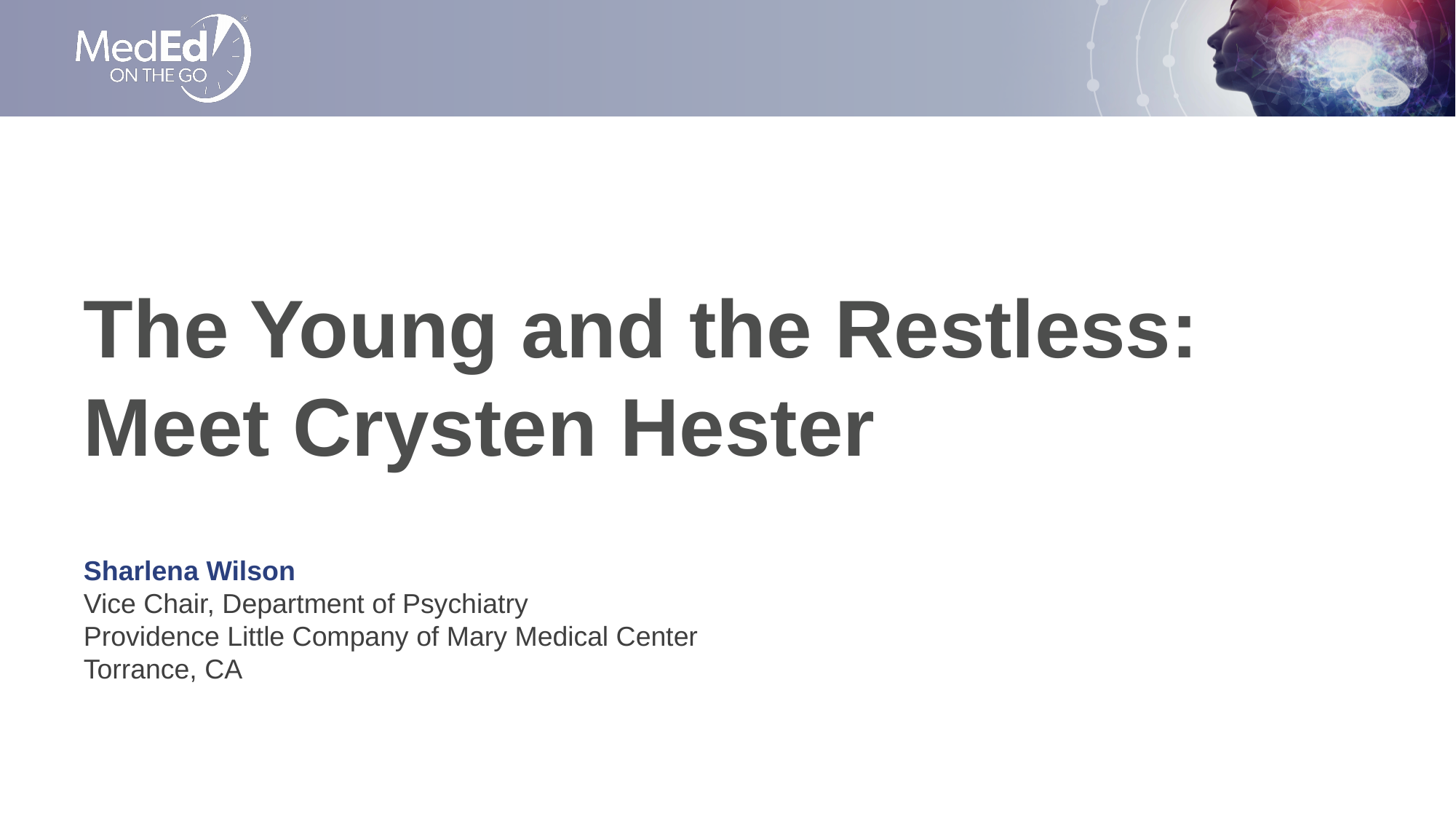

# The Young and the Restless: Meet Crysten Hester
Sharlena Wilson
Vice Chair, Department of Psychiatry
Providence Little Company of Mary Medical Center
Torrance, CA